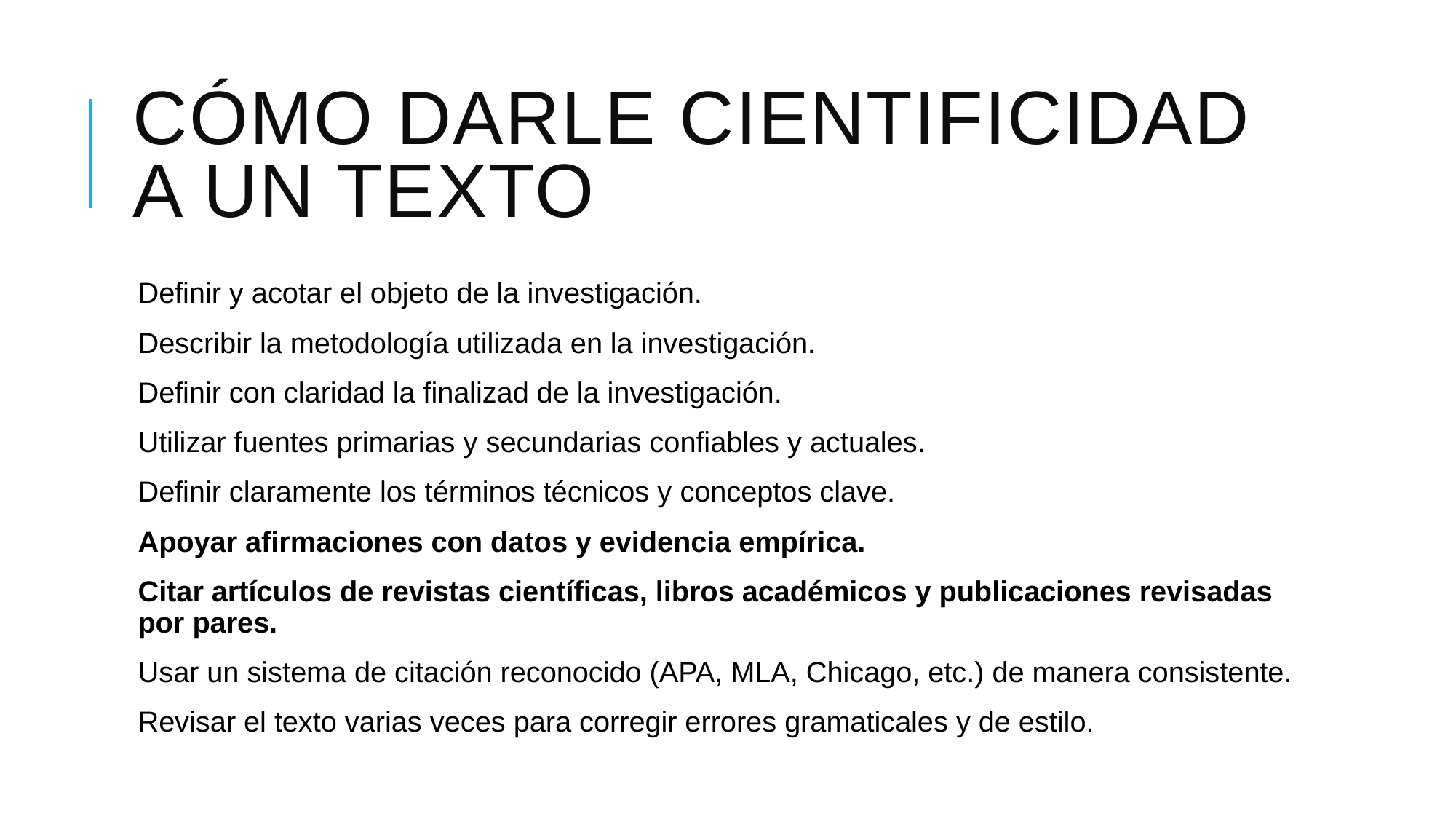

# Cómo darle cientificidad a un texto
Definir y acotar el objeto de la investigación.
Describir la metodología utilizada en la investigación.
Definir con claridad la finalizad de la investigación.
Utilizar fuentes primarias y secundarias confiables y actuales.
Definir claramente los términos técnicos y conceptos clave.
Apoyar afirmaciones con datos y evidencia empírica.
Citar artículos de revistas científicas, libros académicos y publicaciones revisadas por pares.
Usar un sistema de citación reconocido (APA, MLA, Chicago, etc.) de manera consistente.
Revisar el texto varias veces para corregir errores gramaticales y de estilo.